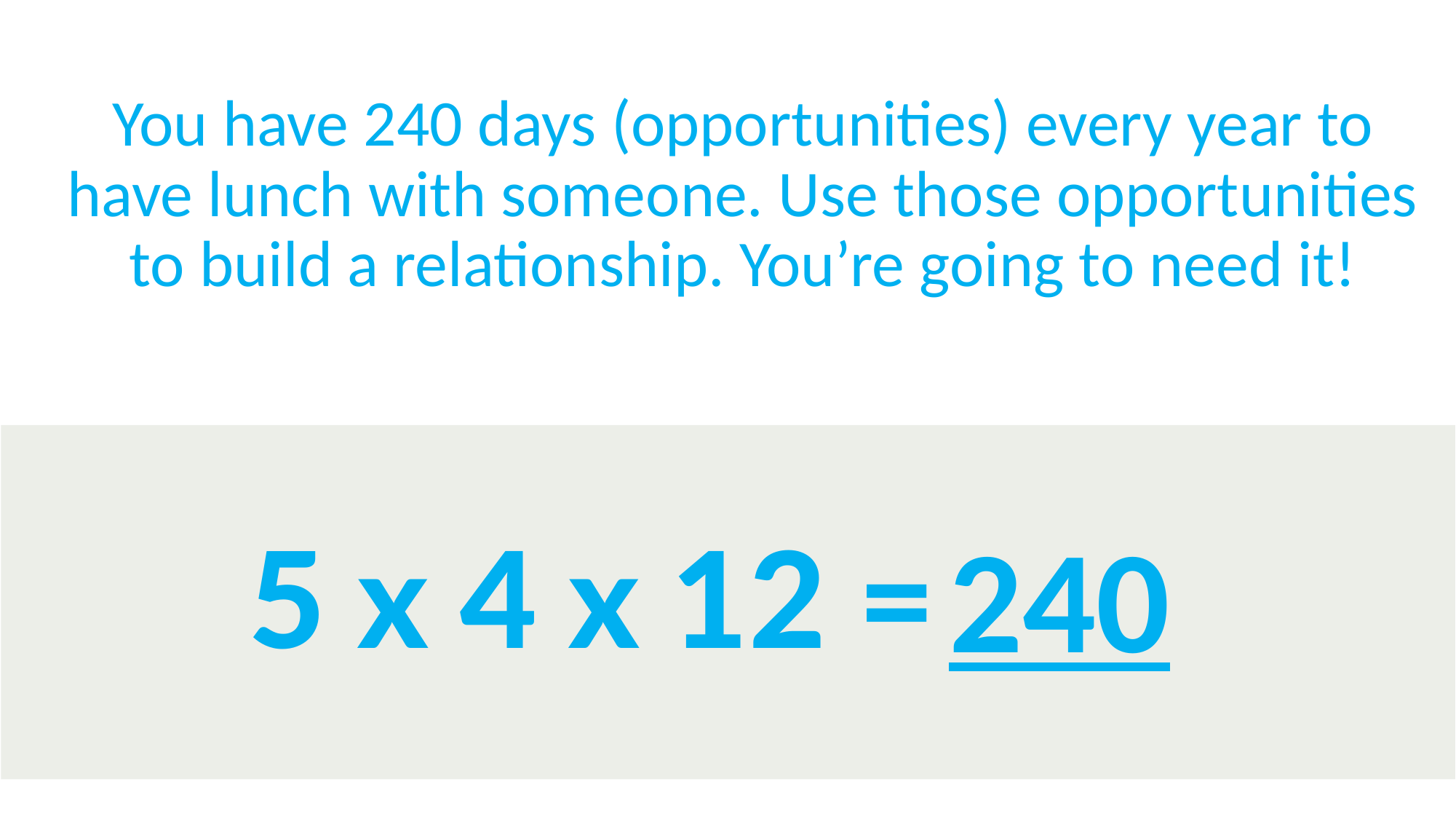

You have 240 days (opportunities) every year to have lunch with someone. Use those opportunities to build a relationship. You’re going to need it!

240
# 5 x 4 x 12 =